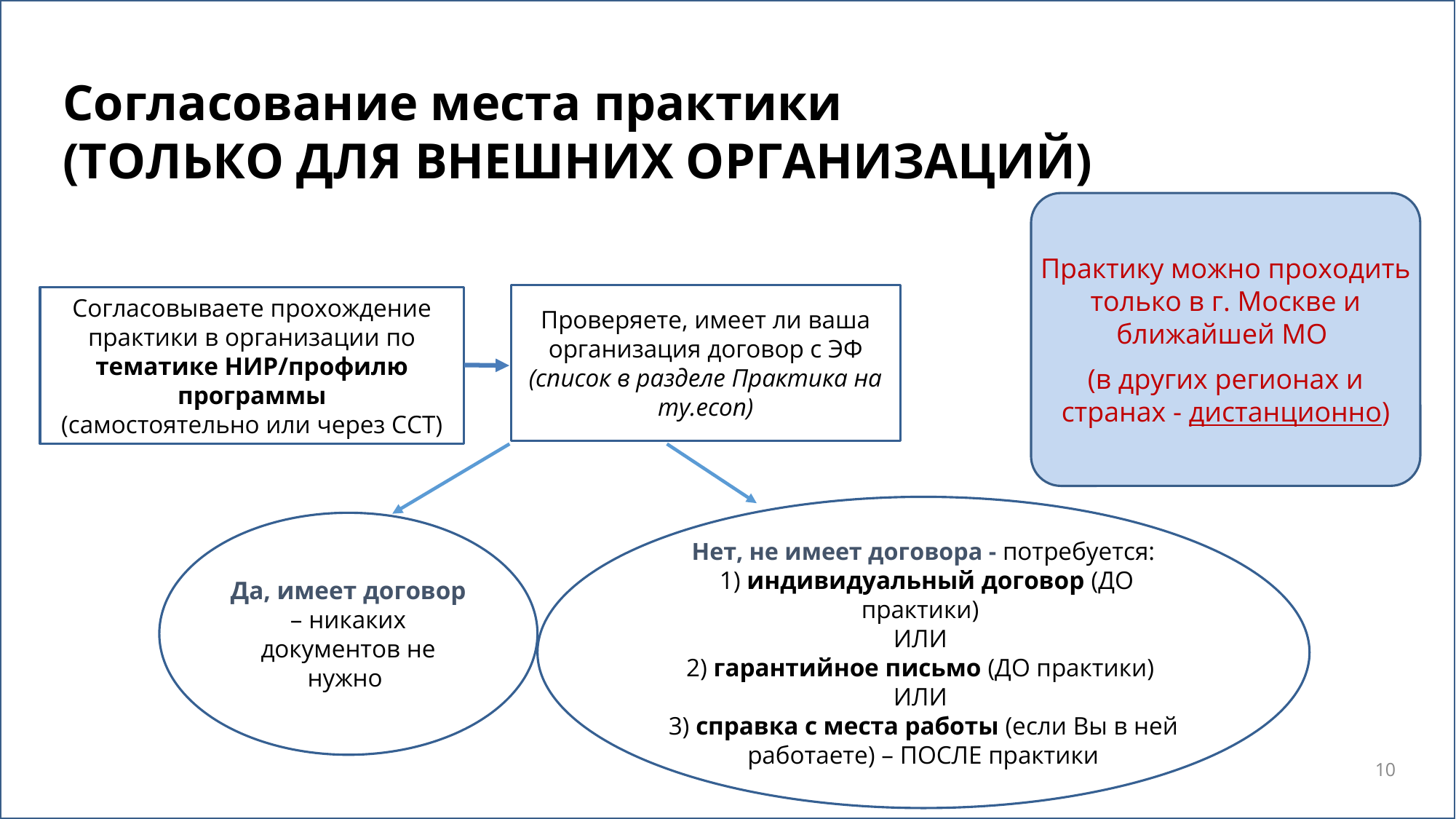

Согласование места практики
(ТОЛЬКО ДЛЯ ВНЕШНИХ ОРГАНИЗАЦИЙ)
Практику можно проходить только в г. Москве и ближайшей МО
(в других регионах и странах - дистанционно)
Проверяете, имеет ли ваша организация договор с ЭФ (список в разделе Практика на my.econ)
Согласовываете прохождение практики в организации по тематике НИР/профилю программы
(самостоятельно или через ССТ)
Нет, не имеет договора - потребуется:
 1) индивидуальный договор (ДО практики)
ИЛИ
2) гарантийное письмо (ДО практики)
ИЛИ
3) справка с места работы (если Вы в ней работаете) – ПОСЛЕ практики
Да, имеет договор – никаких документов не нужно
10